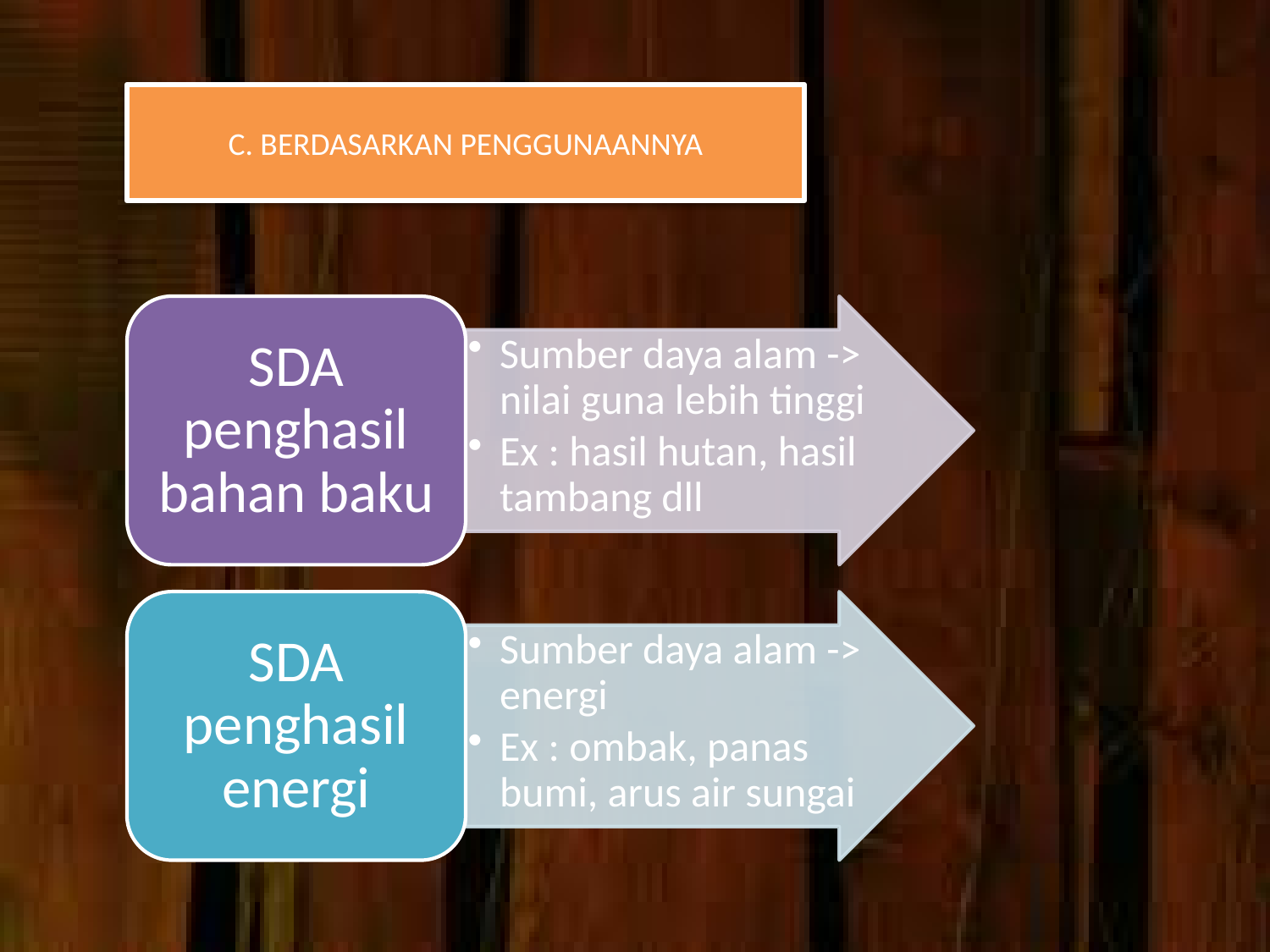

C. BERDASARKAN PENGGUNAANNYA
Sumber daya alam -> nilai guna lebih tinggi
Ex : hasil hutan, hasil tambang dll
SDA penghasil bahan baku
Sumber daya alam -> energi
Ex : ombak, panas bumi, arus air sungai
SDA penghasil energi